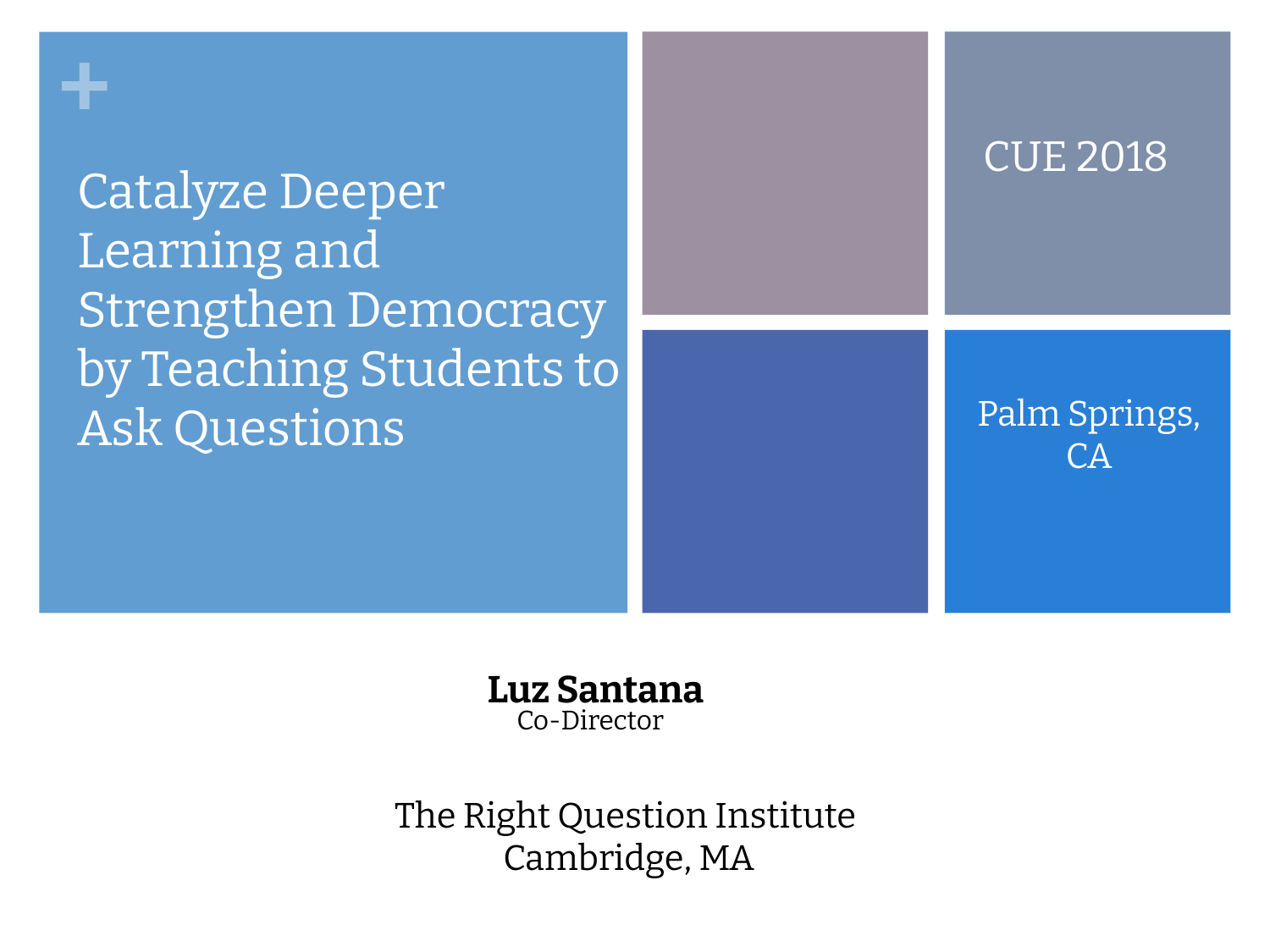

CUE 2018

Catalyze Deeper Learning and Strengthen Democracy by Teaching Students to Ask Questions
Palm Springs, CA
# Luz Santana Co-Director
The Right Question Institute
Cambridge, MA